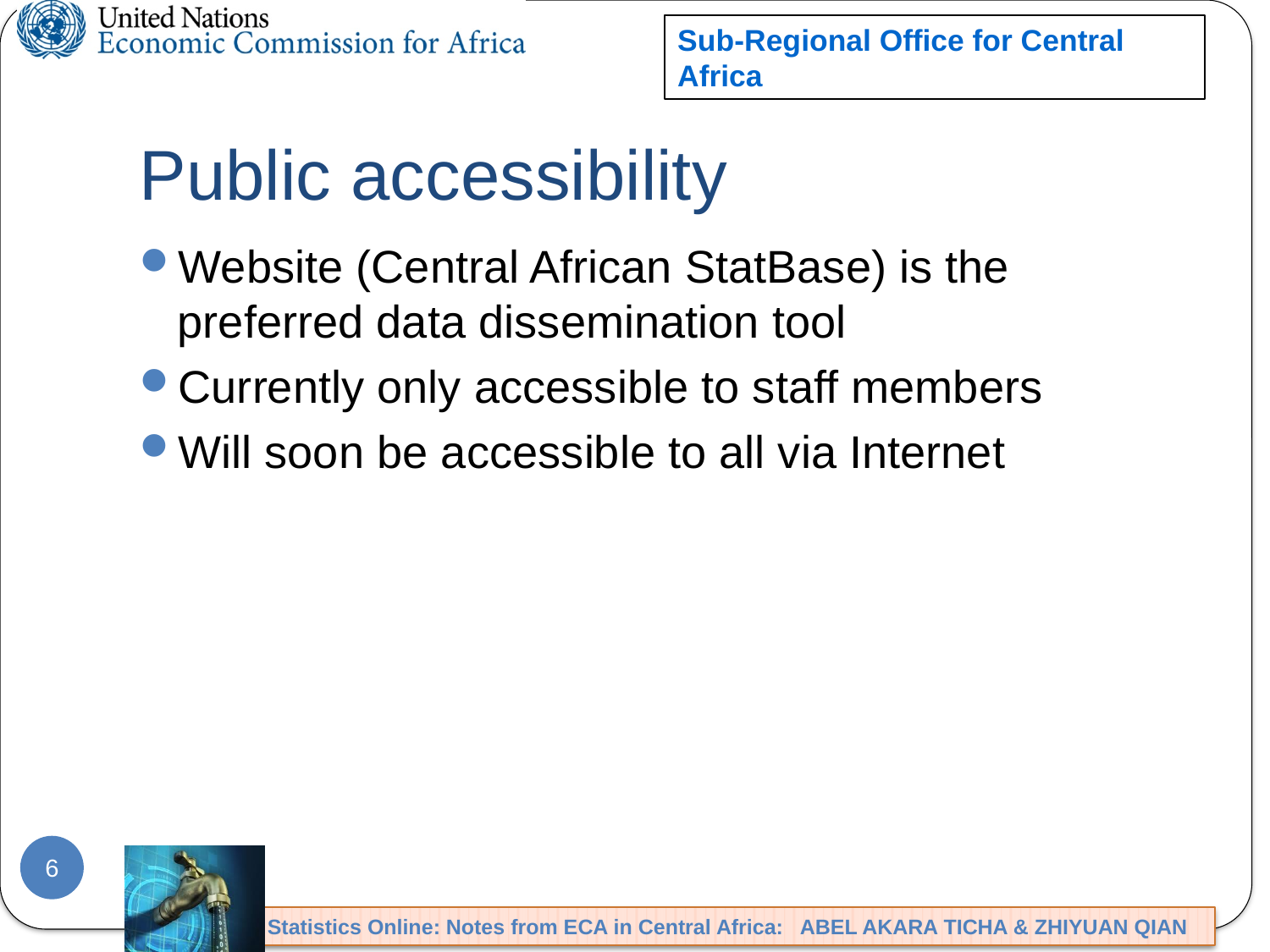

# Public accessibility
Website (Central African StatBase) is the preferred data dissemination tool
Currently only accessible to staff members
Will soon be accessible to all via Internet

6